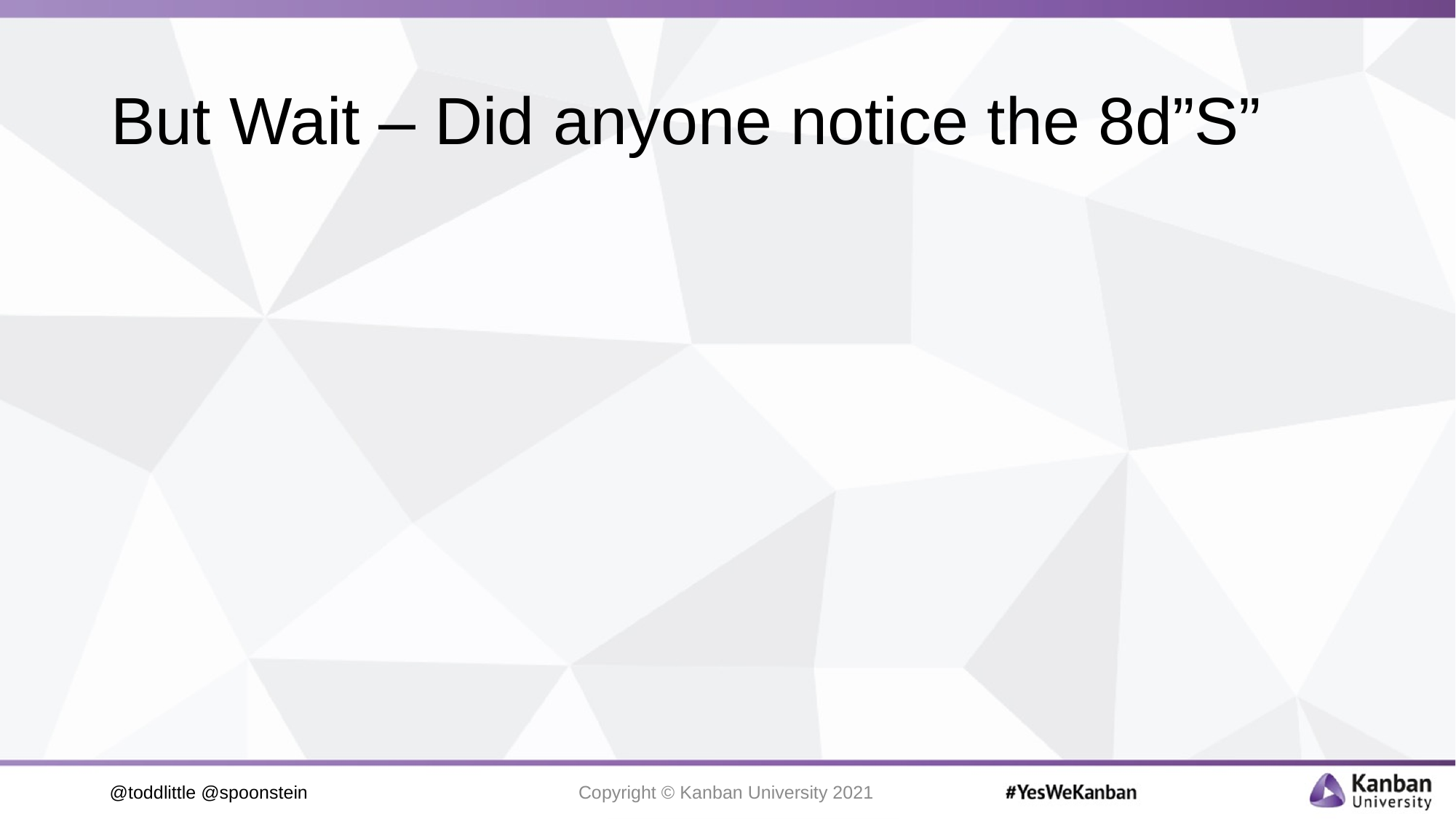

# But Wait – Did anyone notice the 8d”S”